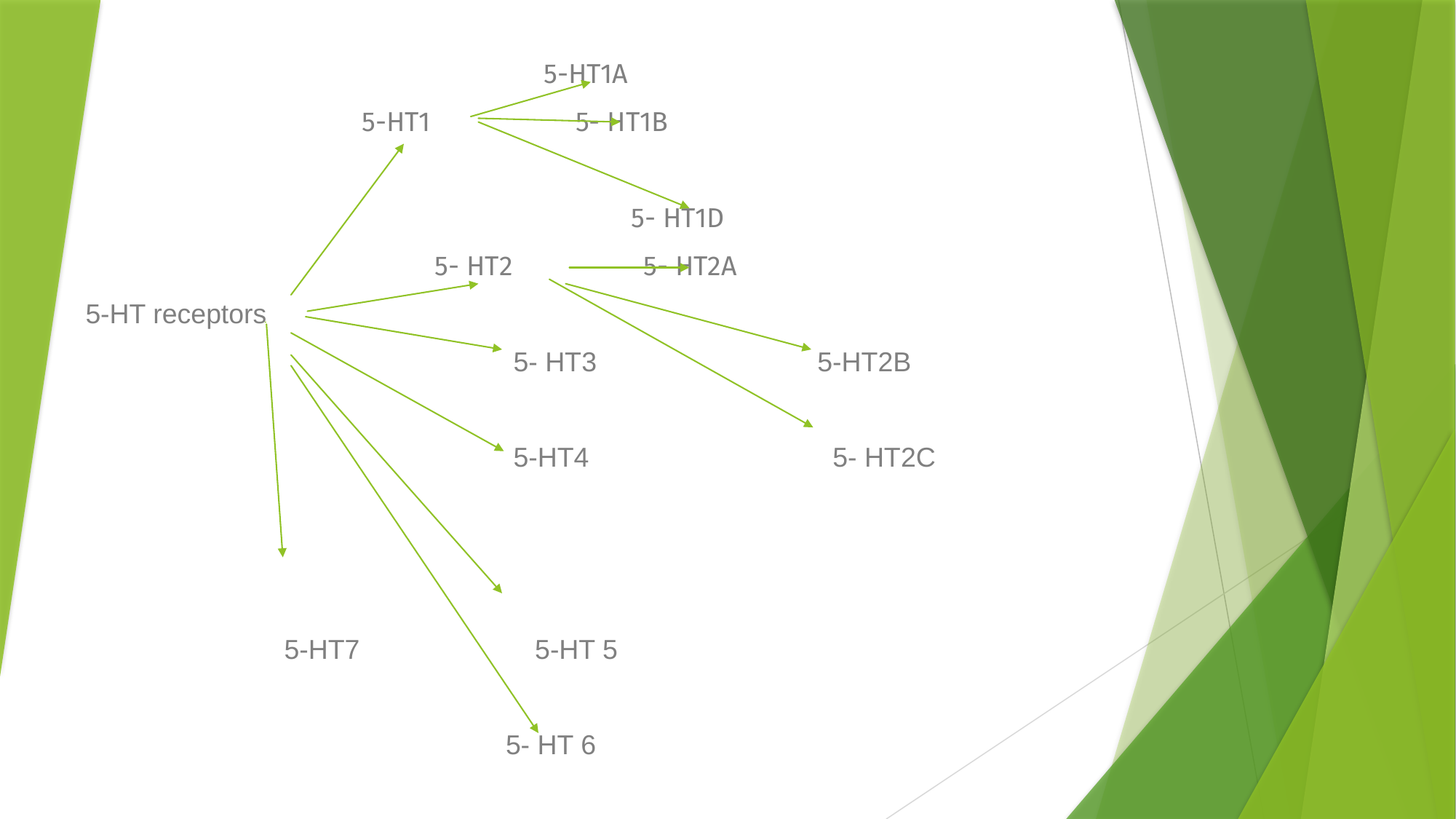

5-HT1A
                                      5-HT1                    5- HT1B

                                                                           5- HT1D
                                                5- HT2                  5- HT2A
5-HT receptors
                                                        5- HT3                             5-HT2B

                                                        5-HT4                                5- HT2C

                          5-HT7                       5-HT 5

                                                       5- HT 6